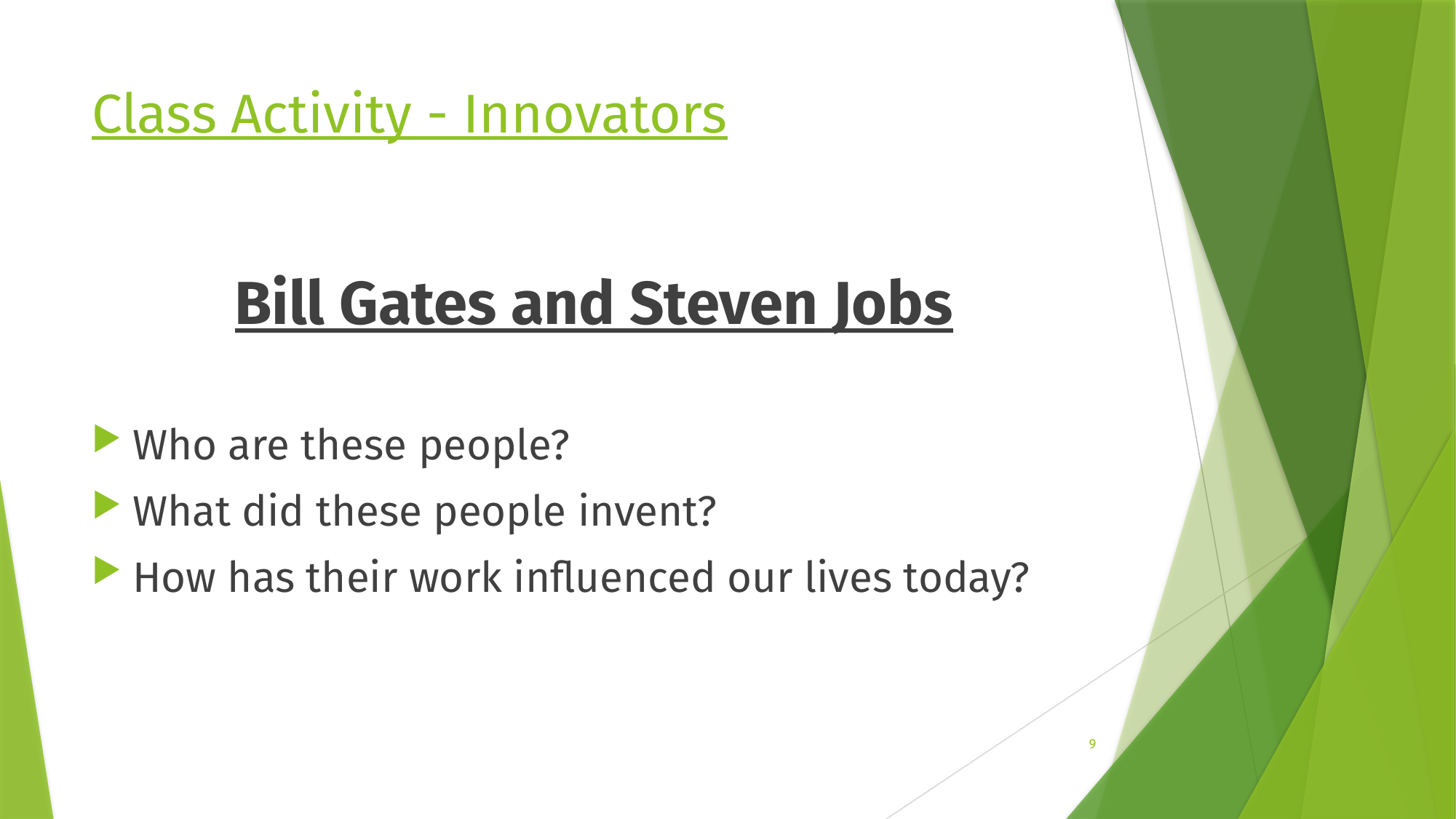

# Class Activity - Innovators
Bill Gates and Steven Jobs

Who are these people?
What did these people invent?
How has their work influenced our lives today?

9